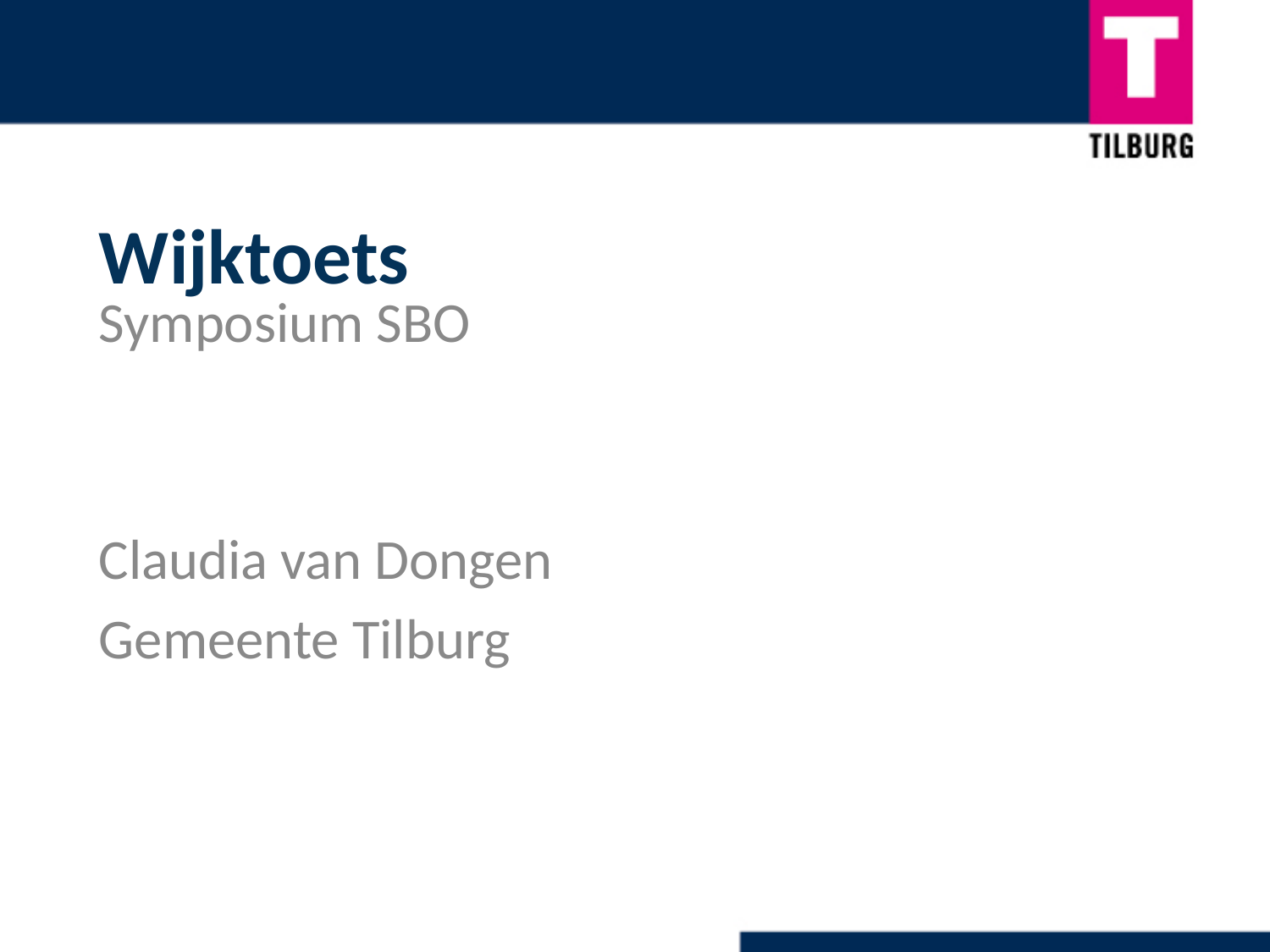

Wijktoets
Symposium SBO

Claudia van Dongen
Gemeente Tilburg